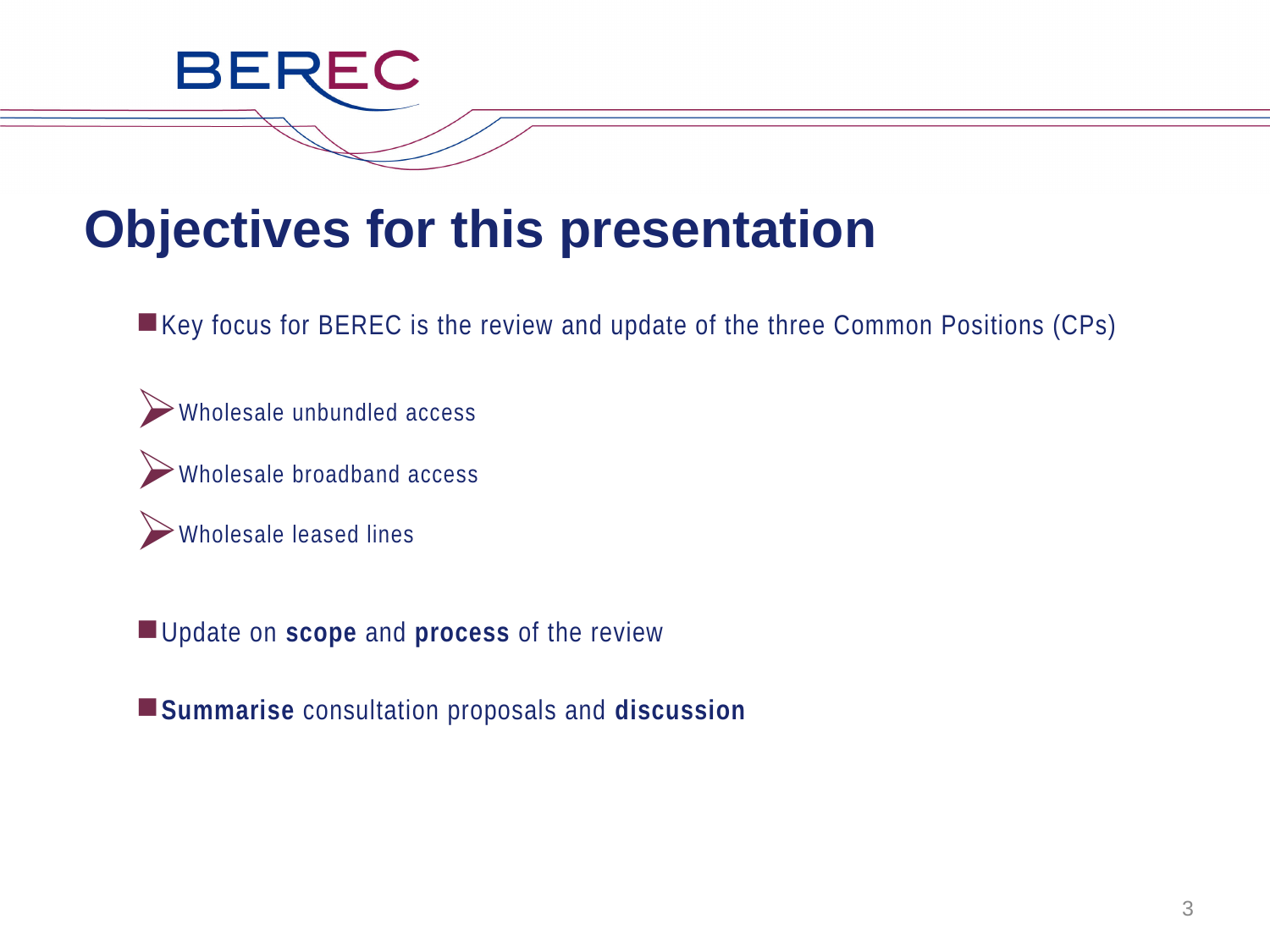

# Objectives for this presentation
Key focus for BEREC is the review and update of the three Common Positions (CPs)
Wholesale unbundled access
Wholesale broadband access
Wholesale leased lines

Update on scope and process of the review
Summarise consultation proposals and discussion

3